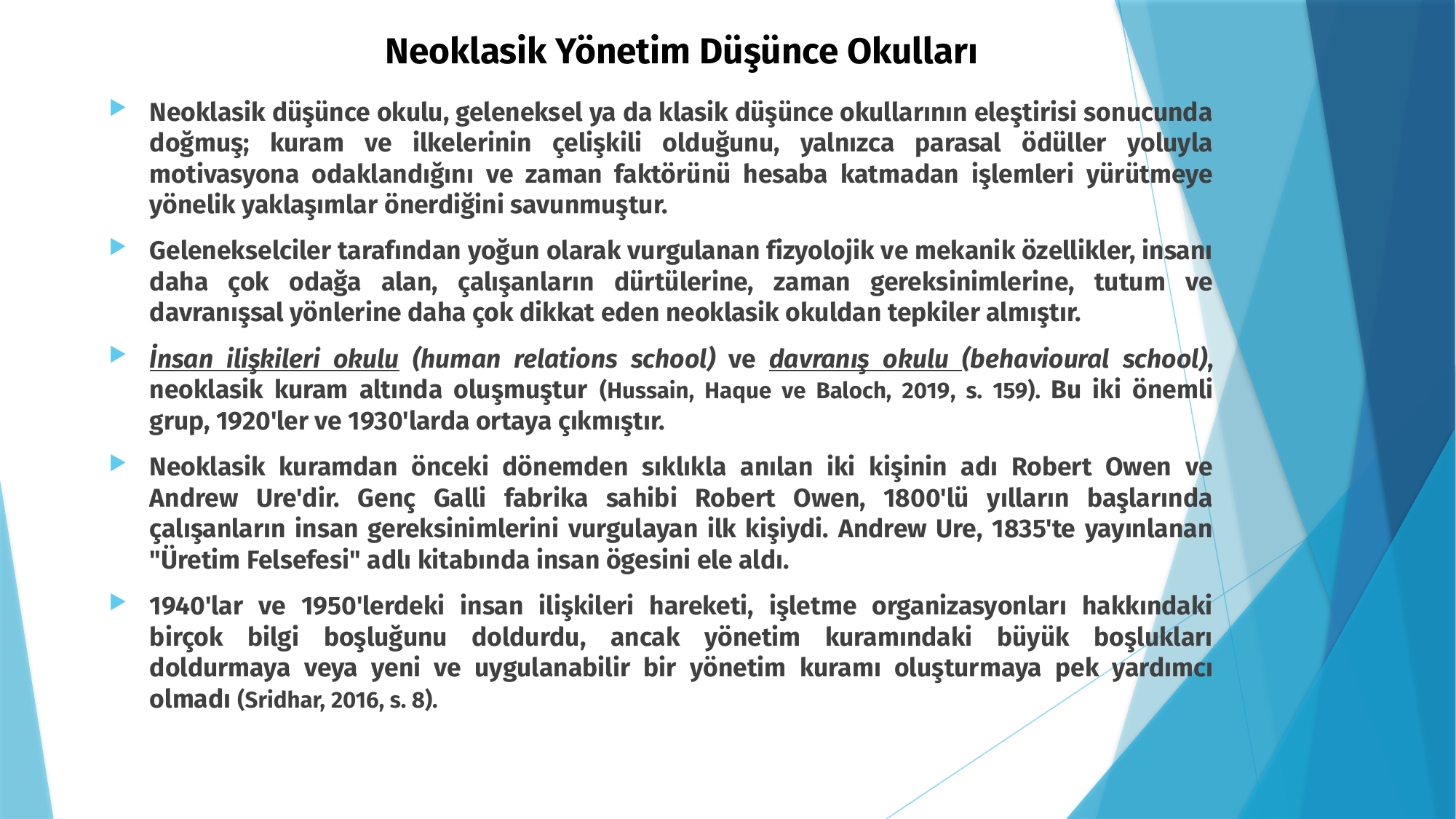

# Neoklasik Yönetim Düşünce Okulları
Neoklasik düşünce okulu, geleneksel ya da klasik düşünce okullarının eleştirisi sonucunda doğmuş; kuram ve ilkelerinin çelişkili olduğunu, yalnızca parasal ödüller yoluyla motivasyona odaklandığını ve zaman faktörünü hesaba katmadan işlemleri yürütmeye yönelik yaklaşımlar önerdiğini savunmuştur.
Gelenekselciler tarafından yoğun olarak vurgulanan fizyolojik ve mekanik özellikler, insanı daha çok odağa alan, çalışanların dürtülerine, zaman gereksinimlerine, tutum ve davranışsal yönlerine daha çok dikkat eden neoklasik okuldan tepkiler almıştır.
İnsan ilişkileri okulu (human relations school) ve davranış okulu (behavioural school), neoklasik kuram altında oluşmuştur (Hussain, Haque ve Baloch, 2019, s. 159). Bu iki önemli grup, 1920'ler ve 1930'larda ortaya çıkmıştır.
Neoklasik kuramdan önceki dönemden sıklıkla anılan iki kişinin adı Robert Owen ve Andrew Ure'dir. Genç Galli fabrika sahibi Robert Owen, 1800'lü yılların başlarında çalışanların insan gereksinimlerini vurgulayan ilk kişiydi. Andrew Ure, 1835'te yayınlanan "Üretim Felsefesi" adlı kitabında insan ögesini ele aldı.
1940'lar ve 1950'lerdeki insan ilişkileri hareketi, işletme organizasyonları hakkındaki birçok bilgi boşluğunu doldurdu, ancak yönetim kuramındaki büyük boşlukları doldurmaya veya yeni ve uygulanabilir bir yönetim kuramı oluşturmaya pek yardımcı olmadı (Sridhar, 2016, s. 8).